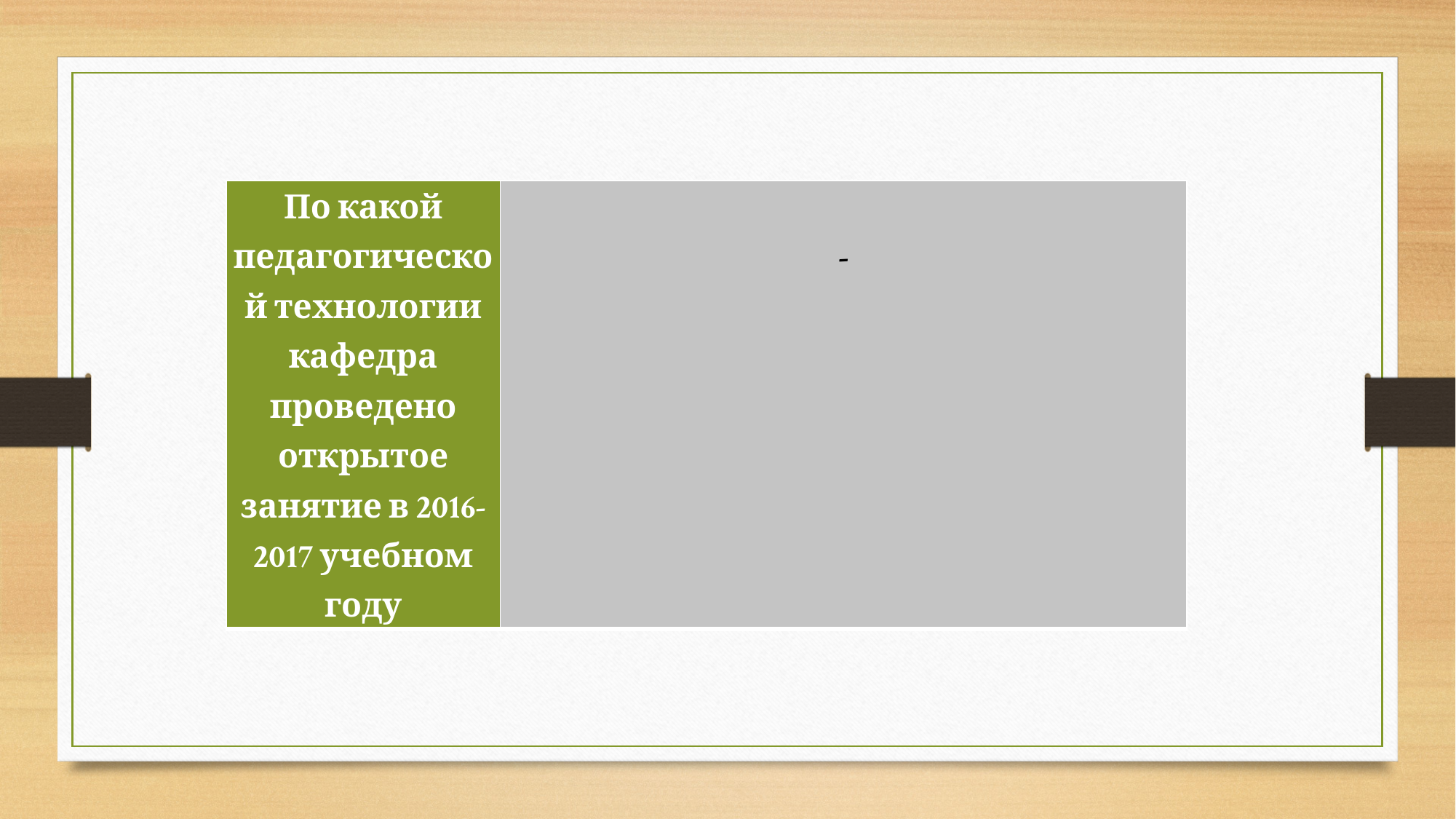

| По какой педагогической технологии кафедра проведено открытое занятие в 2016-2017 учебном году | - |
| --- | --- |